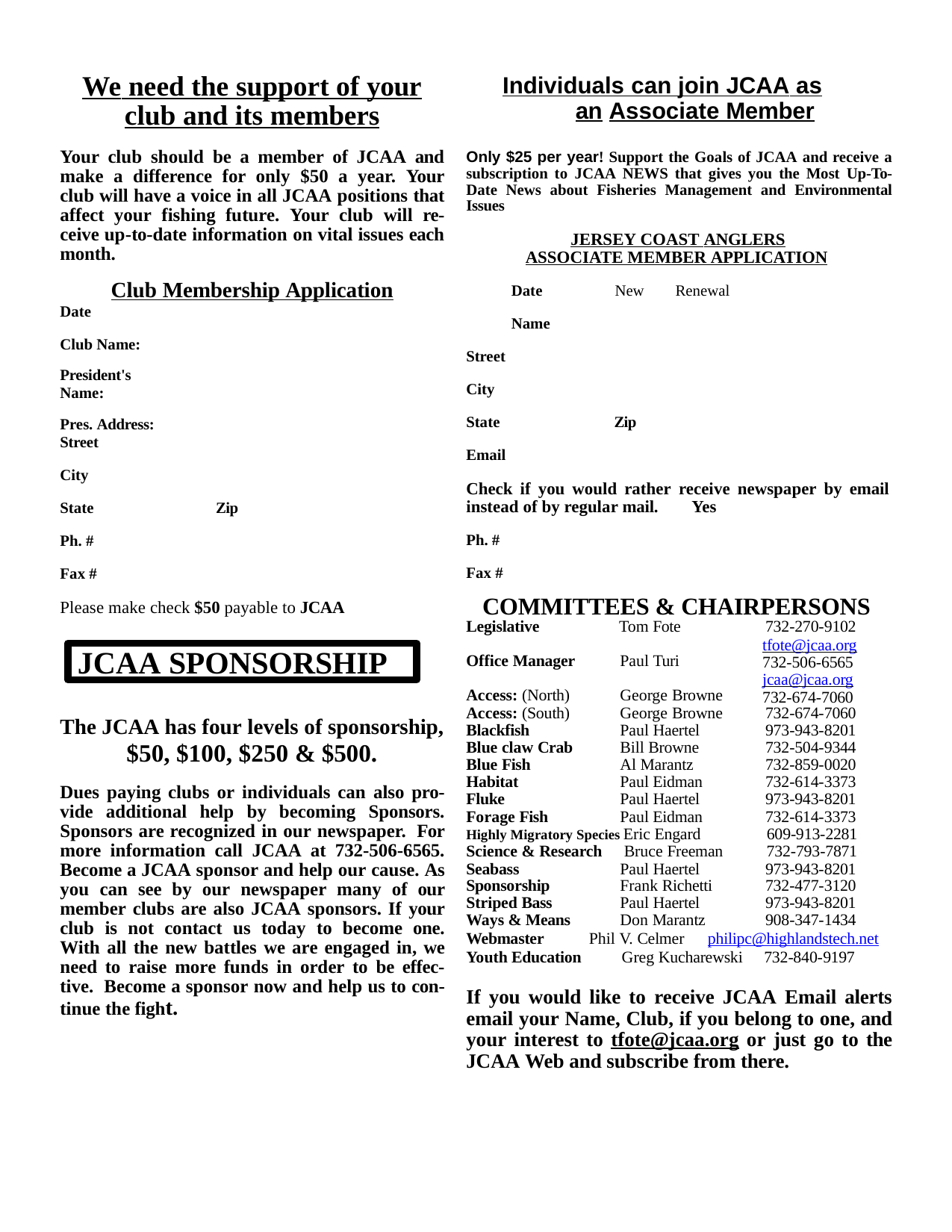

We need the support of your club and its members
Your club should be a member of JCAA and make a difference for only $50 a year. Your club will have a voice in all JCAA positions that affect your fishing future. Your club will re- ceive up-to-date information on vital issues each month.
Club Membership Application
Date
Individuals can join JCAA as an Associate Member
Only $25 per year! Support the Goals of JCAA and receive a subscription to JCAA NEWS that gives you the Most Up-To- Date News about Fisheries Management and Environmental Issues
JERSEY COAST ANGLERS ASSOCIATE MEMBER APPLICATION
Date 	New 	Renewal
Name
Club Name:
Street
President's
Name:
City
State 	Zip
Pres. Address:
Street
Email
City
Check if you would rather receive newspaper by email instead of by regular mail.	Yes
Ph. #
State 	Zip
Ph. #
Fax #
COMMITTEES & CHAIRPERSONS
Fax #
Please make check $50 payable to JCAA
| Legislative | Tom Fote | 732-270-9102 |
| --- | --- | --- |
| Office Manager | Paul Turi | tfote@jcaa.org 732-506-6565 |
| Access: (North) | George Browne | jcaa@jcaa.org 732-674-7060 |
| Access: (South) | George Browne | 732-674-7060 |
| Blackfish | Paul Haertel | 973-943-8201 |
| Blue claw Crab | Bill Browne | 732-504-9344 |
| Blue Fish | Al Marantz | 732-859-0020 |
| Habitat | Paul Eidman | 732-614-3373 |
| Fluke | Paul Haertel | 973-943-8201 |
| Forage Fish | Paul Eidman | 732-614-3373 |
| Highly Migratory Species Eric Engard 609-913-2281 Science & Research Bruce Freeman 732-793-7871 |  |  |
| Seabass | Paul Haertel | 973-943-8201 |
| Sponsorship | Frank Richetti | 732-477-3120 |
| Striped Bass | Paul Haertel | 973-943-8201 |
| Ways & Means | Don Marantz | 908-347-1434 |
JCAA SPONSORSHIP
The JCAA has four levels of sponsorship,
$50, $100, $250 & $500.
Dues paying clubs or individuals can also pro- vide additional help by becoming Sponsors. Sponsors are recognized in our newspaper. For more information call JCAA at 732-506-6565. Become a JCAA sponsor and help our cause. As you can see by our newspaper many of our member clubs are also JCAA sponsors. If your club is not contact us today to become one. With all the new battles we are engaged in, we need to raise more funds in order to be effec- tive. Become a sponsor now and help us to con- tinue the fight.
Webmaster	Phil V. Celmer	philipc@highlandstech.net
Youth Education	Greg Kucharewski	732-840-9197
If you would like to receive JCAA Email alerts email your Name, Club, if you belong to one, and your interest to tfote@jcaa.org or just go to the JCAA Web and subscribe from there.